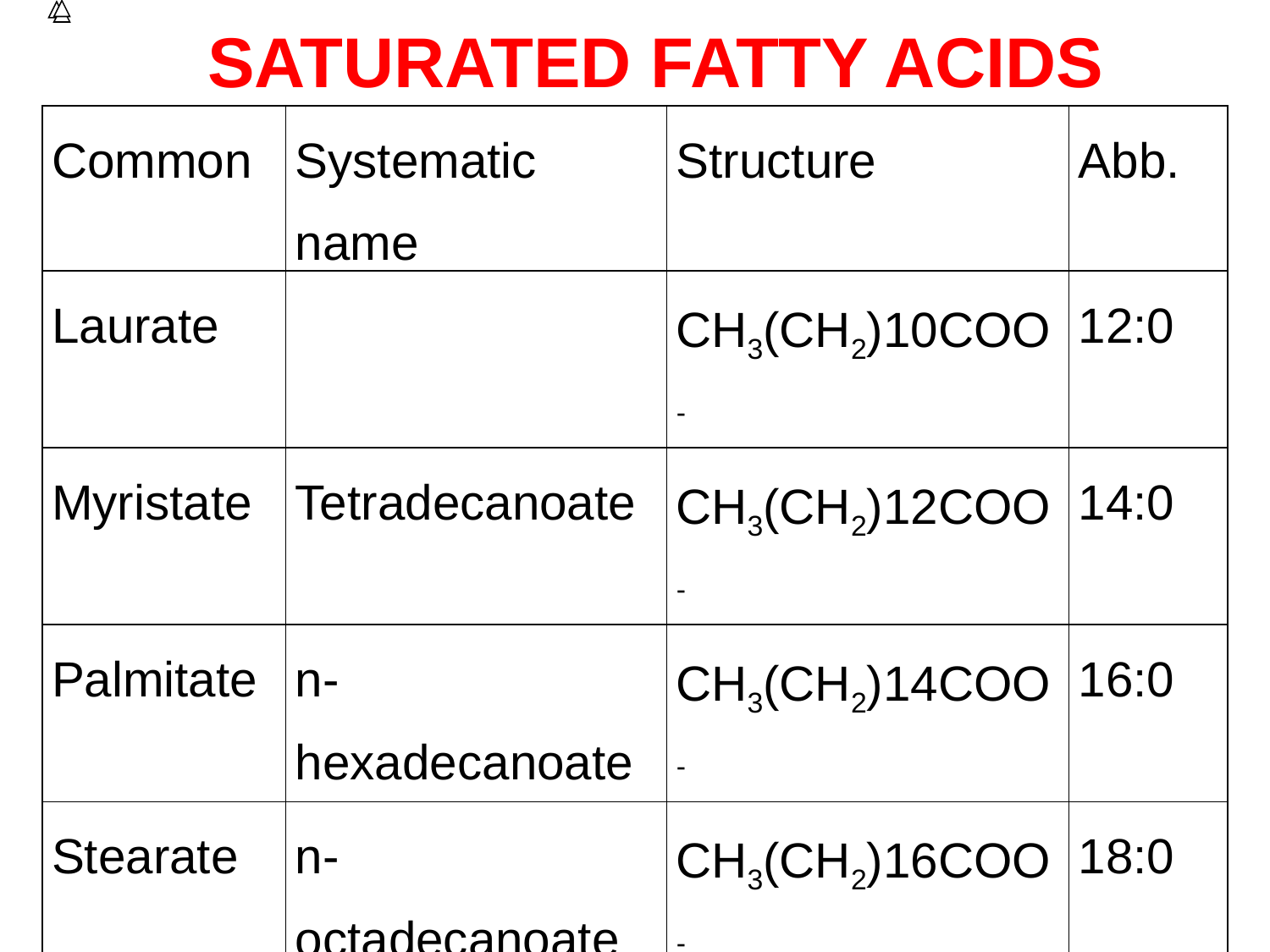

SATURATED FATTY ACIDS
| Common | Systematic name | Structure | Abb. |
| --- | --- | --- | --- |
| Laurate |  | CH3(CH2)10COO- | 12:0 |
| Myristate | Tetradecanoate | CH3(CH2)12COO- | 14:0 |
| Palmitate | n-hexadecanoate | CH3(CH2)14COO- | 16:0 |
| Stearate | n-octadecanoate | CH3(CH2)16COO- | 18:0 |
| Arachidate | n-eicosanoate | CH3(CH2)18COO- | 20:0 |
| Behenoate | n-docosanoate | CH3(CH2)20COO- | 22:0 |
| Lignoceate | n-tetracosanoate | CH3(CH2)22COO- | 24:0 |